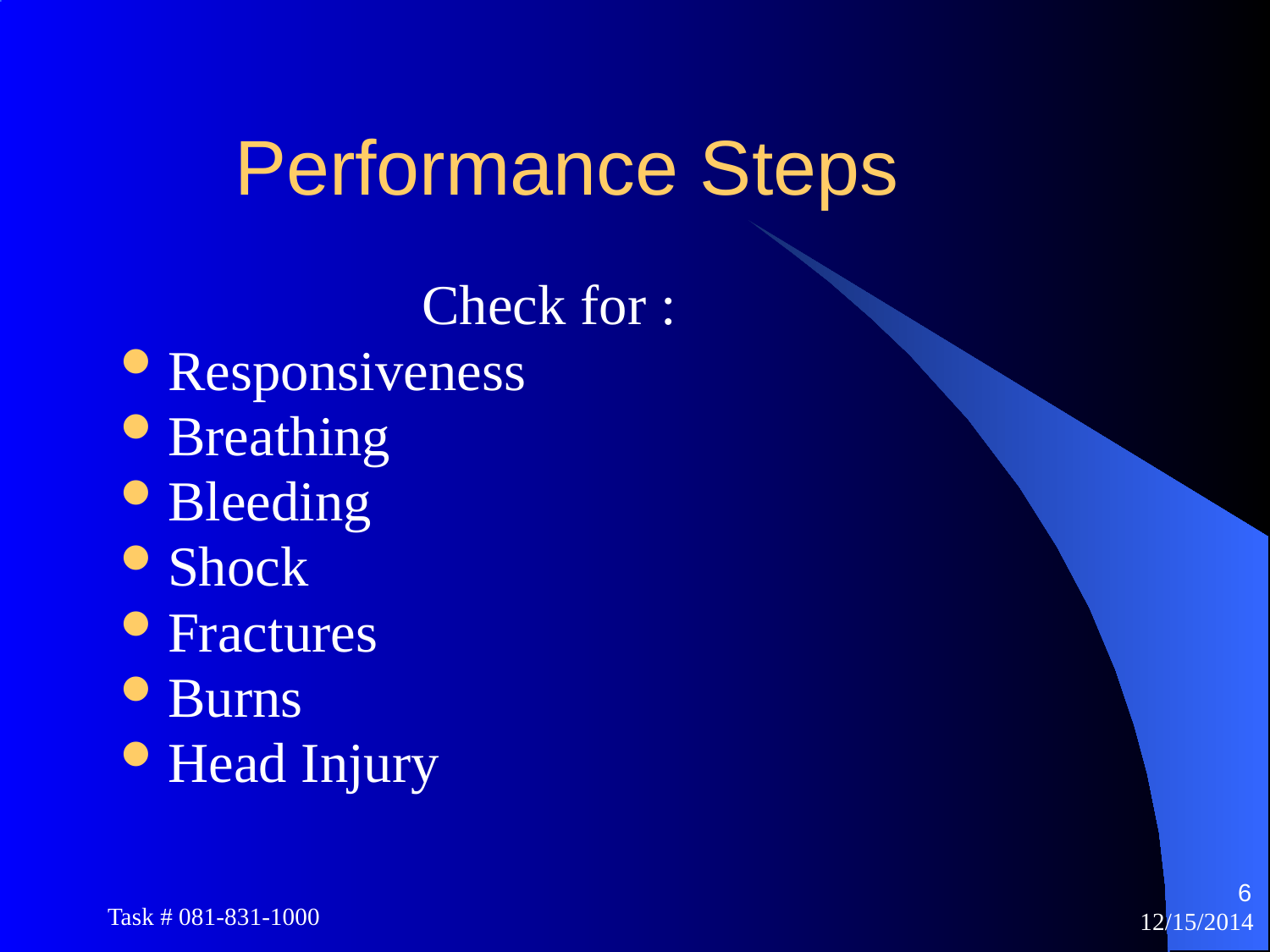

# Performance Steps
			Check for :
Responsiveness
Breathing
Bleeding
Shock
Fractures
Burns
Head Injury
6
Task # 081-831-1000
12/15/2014